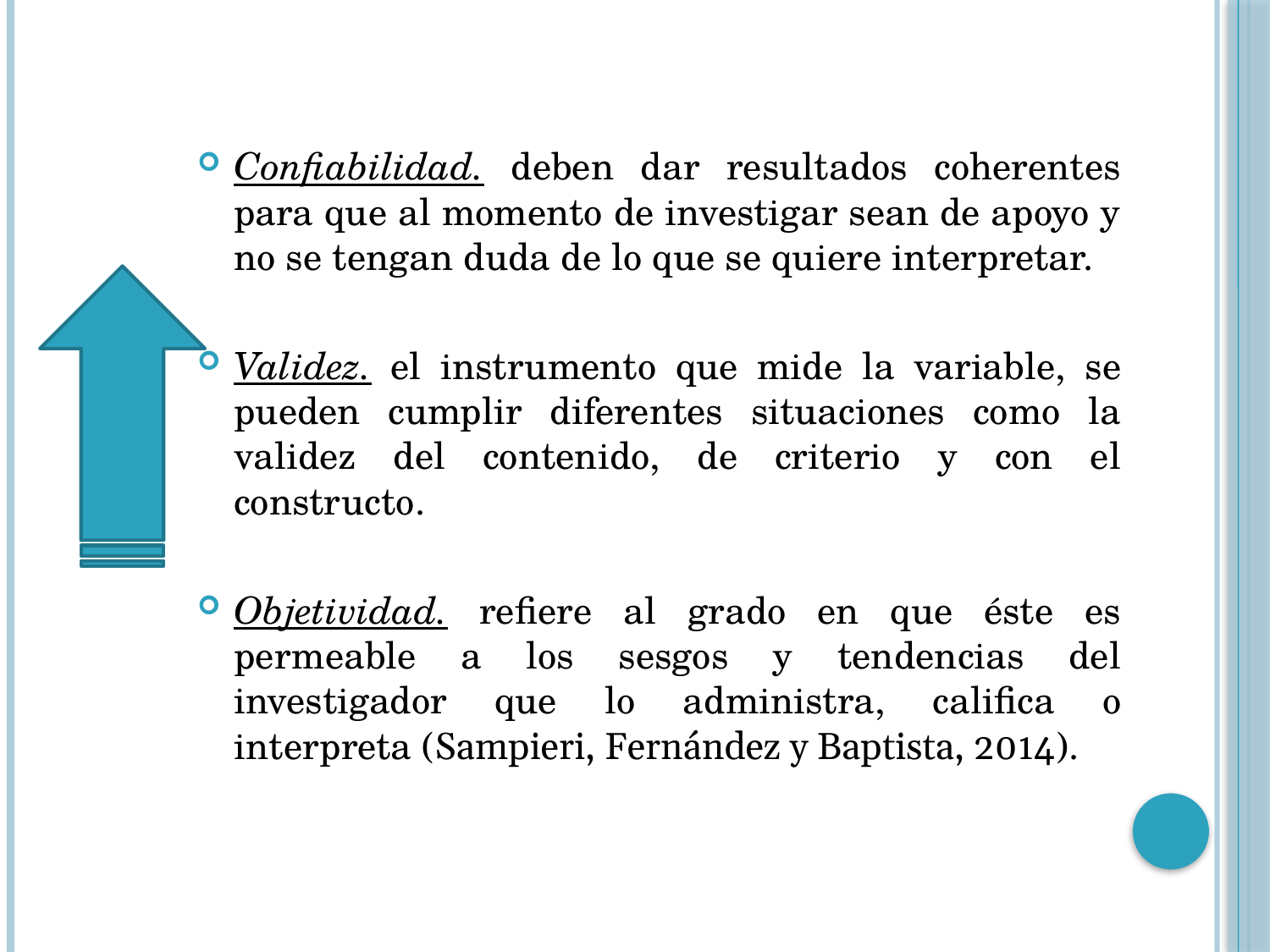

Confiabilidad. deben dar resultados coherentes para que al momento de investigar sean de apoyo y no se tengan duda de lo que se quiere interpretar.

Validez. el instrumento que mide la variable, se pueden cumplir diferentes situaciones como la validez del contenido, de criterio y con el constructo.

Objetividad. refiere al grado en que éste es permeable a los sesgos y tendencias del investigador que lo administra, califica o interpreta (Sampieri, Fernández y Baptista, 2014).